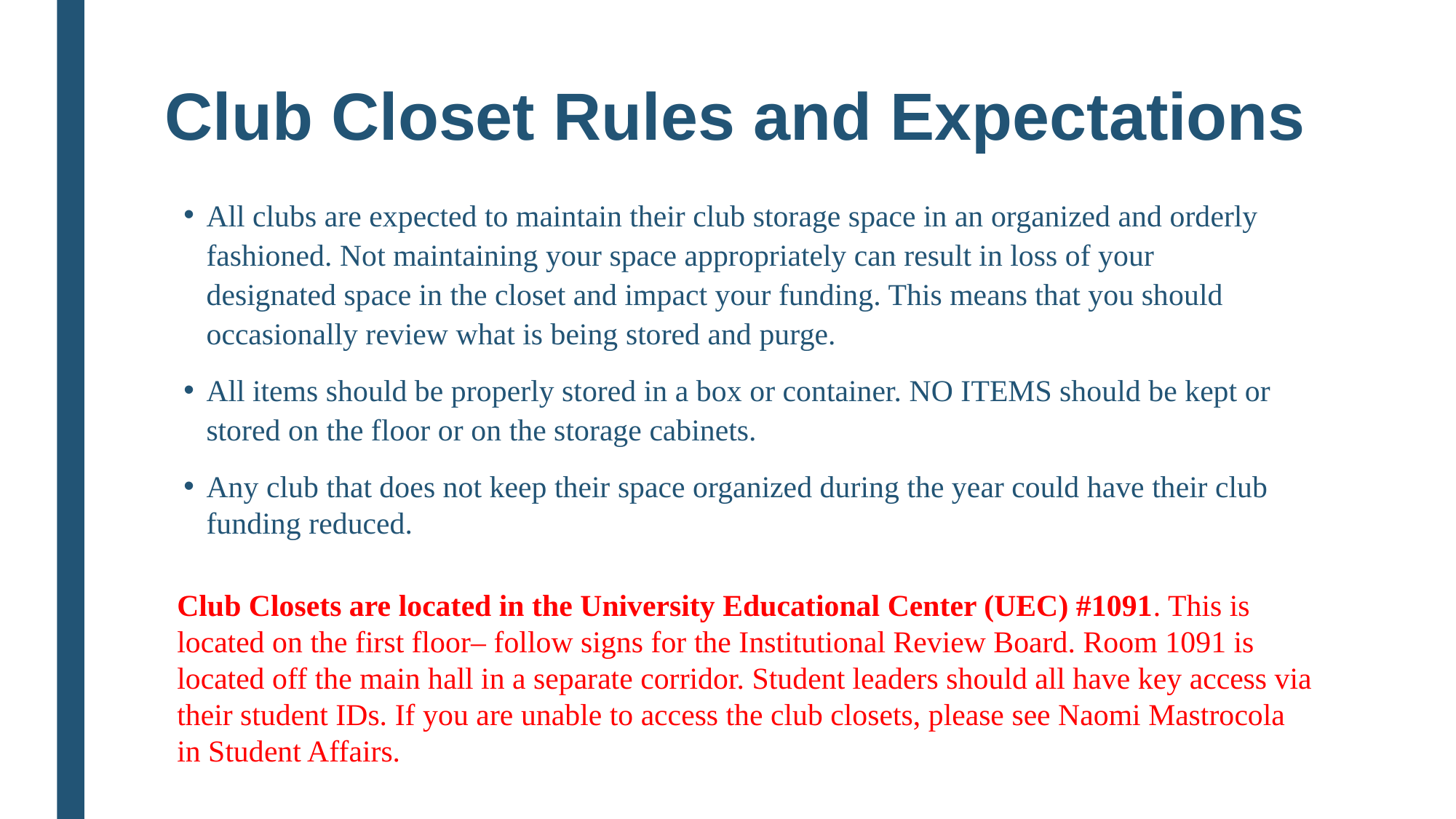

# Club Closet Rules and Expectations

All clubs are expected to maintain their club storage space in an organized and orderly fashioned. Not maintaining your space appropriately can result in loss of your designated space in the closet and impact your funding. This means that you should occasionally review what is being stored and purge.
All items should be properly stored in a box or container. NO ITEMS should be kept or stored on the floor or on the storage cabinets.
Any club that does not keep their space organized during the year could have their club funding reduced.

Club Closets are located in the University Educational Center (UEC) #1091. This is located on the first floor– follow signs for the Institutional Review Board. Room 1091 is located off the main hall in a separate corridor. Student leaders should all have key access via their student IDs. If you are unable to access the club closets, please see Naomi Mastrocola in Student Affairs.